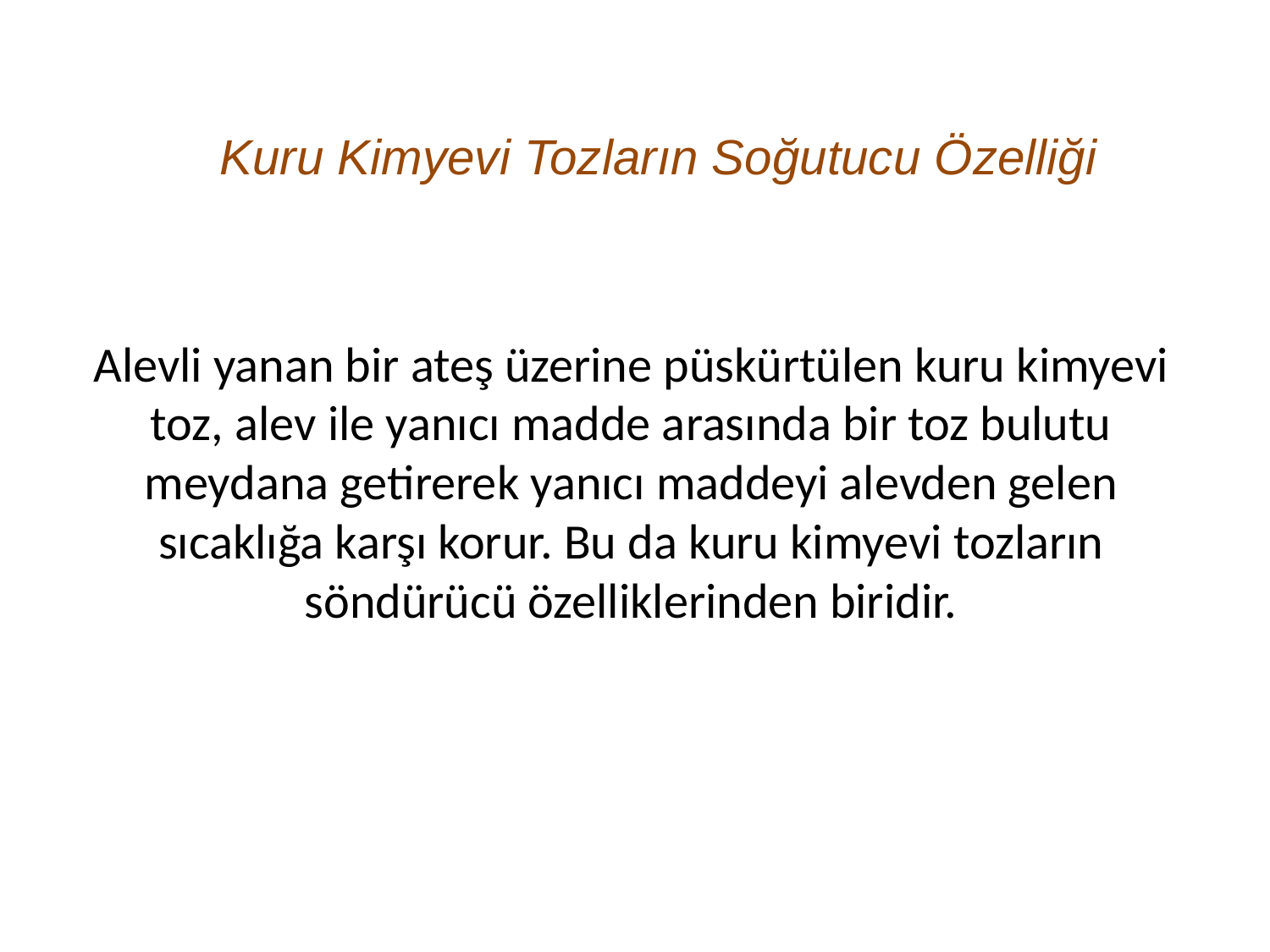

Kuru Kimyevi Tozların Soğutucu Özelliği

Alevli yanan bir ateş üzerine püskürtülen kuru kimyevi toz, alev ile yanıcı madde arasında bir toz bulutu meydana getirerek yanıcı maddeyi alevden gelen sıcaklığa karşı korur. Bu da kuru kimyevi tozların söndürücü özelliklerinden biridir.